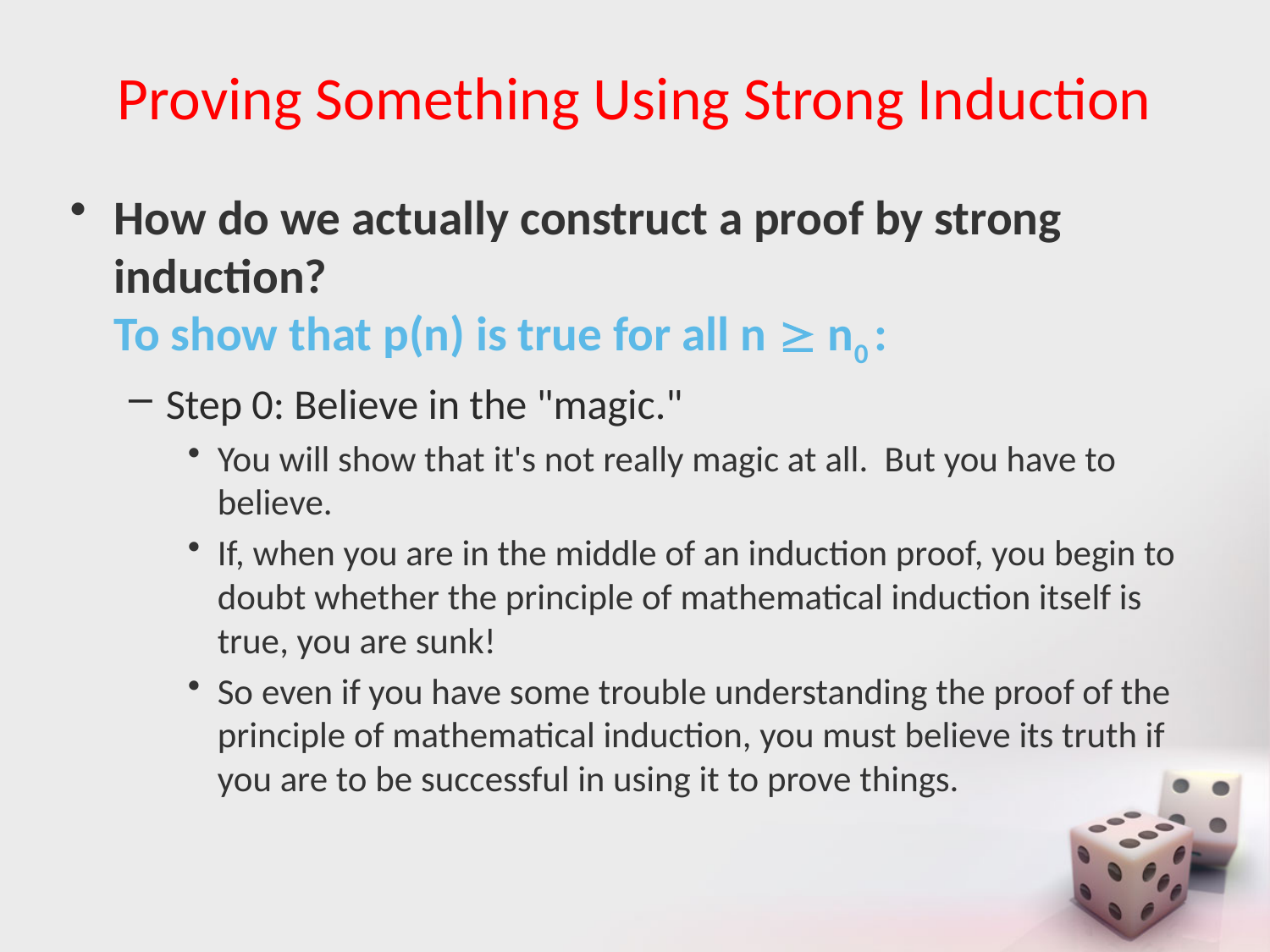

# Proving Something Using Strong Induction
How do we actually construct a proof by strong induction?
To show that p(n) is true for all n ≥ n0 :
Step 0: Believe in the "magic."
You will show that it's not really magic at all.  But you have to believe.
If, when you are in the middle of an induction proof, you begin to doubt whether the principle of mathematical induction itself is true, you are sunk!
So even if you have some trouble understanding the proof of the principle of mathematical induction, you must believe its truth if you are to be successful in using it to prove things.